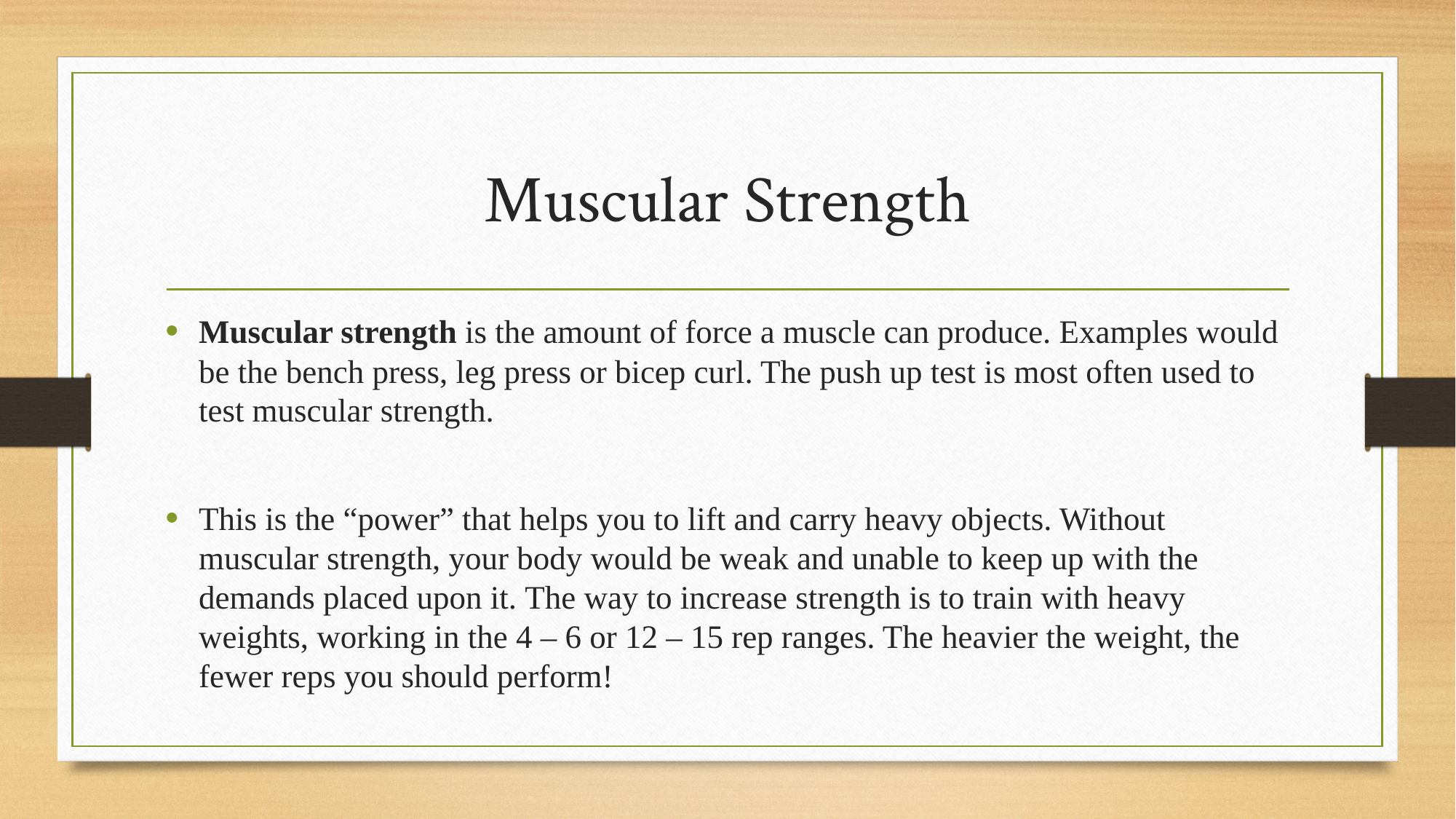

# Muscular Strength
Muscular strength is the amount of force a muscle can produce. Examples would be the bench press, leg press or bicep curl. The push up test is most often used to test muscular strength.

This is the “power” that helps you to lift and carry heavy objects. Without muscular strength, your body would be weak and unable to keep up with the demands placed upon it. The way to increase strength is to train with heavy weights, working in the 4 – 6 or 12 – 15 rep ranges. The heavier the weight, the fewer reps you should perform!